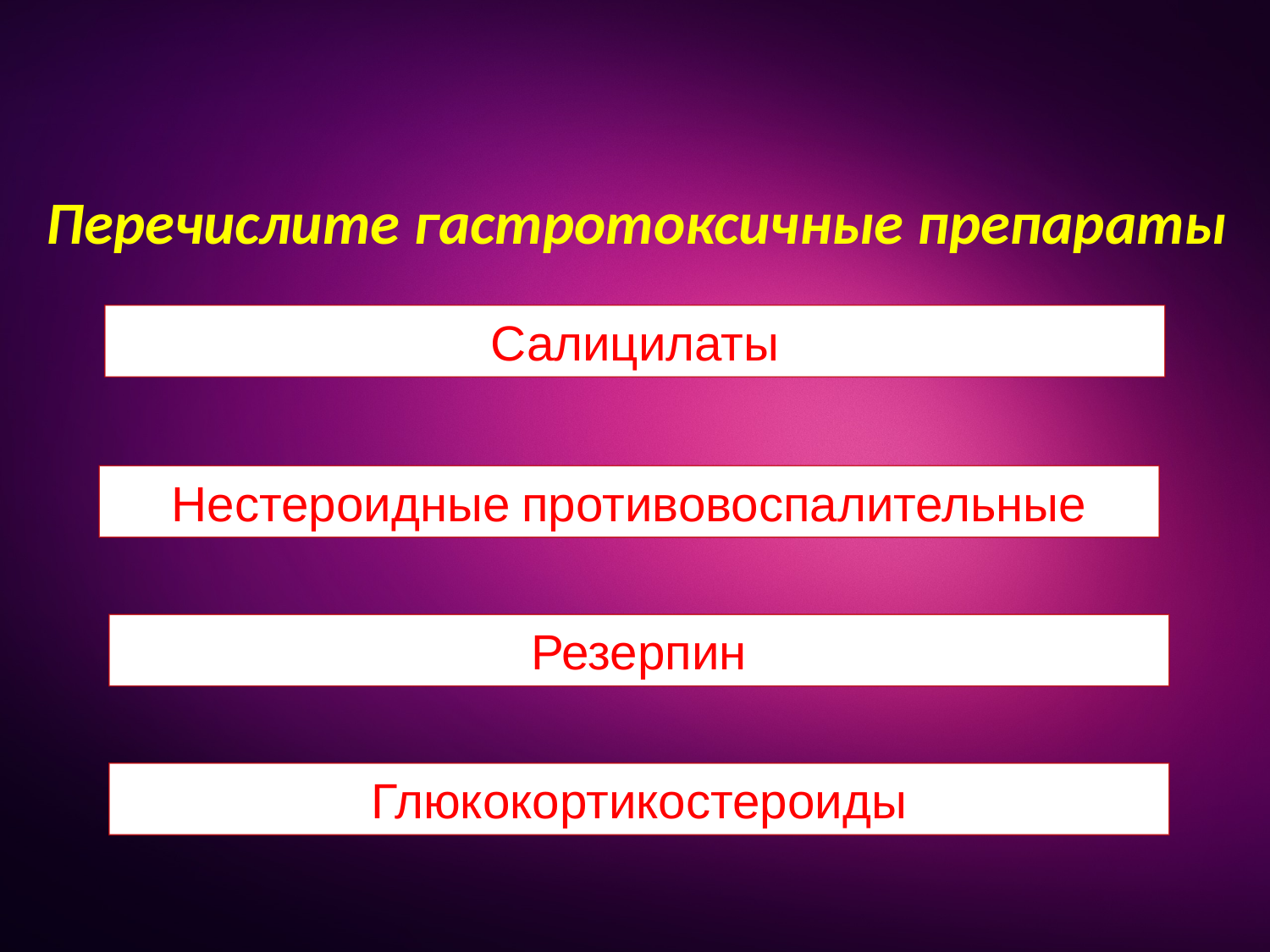

Перечислите гастротоксичные препараты
Салицилаты
Нестероидные противовоспалительные
Резерпин
Глюкокортикостероиды